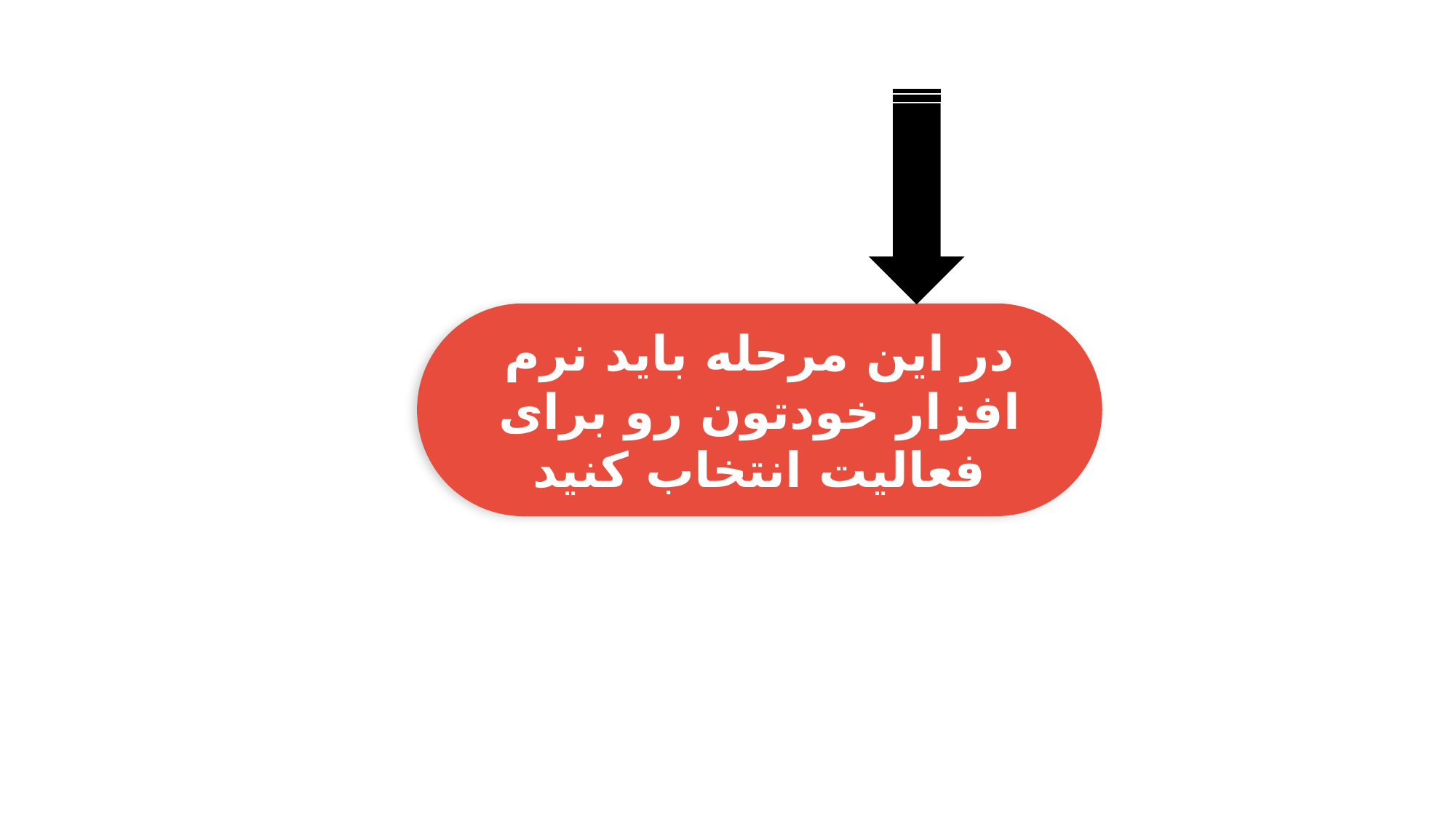

در این مرحله باید نرم افزار خودتون رو برای فعالیت انتخاب کنید